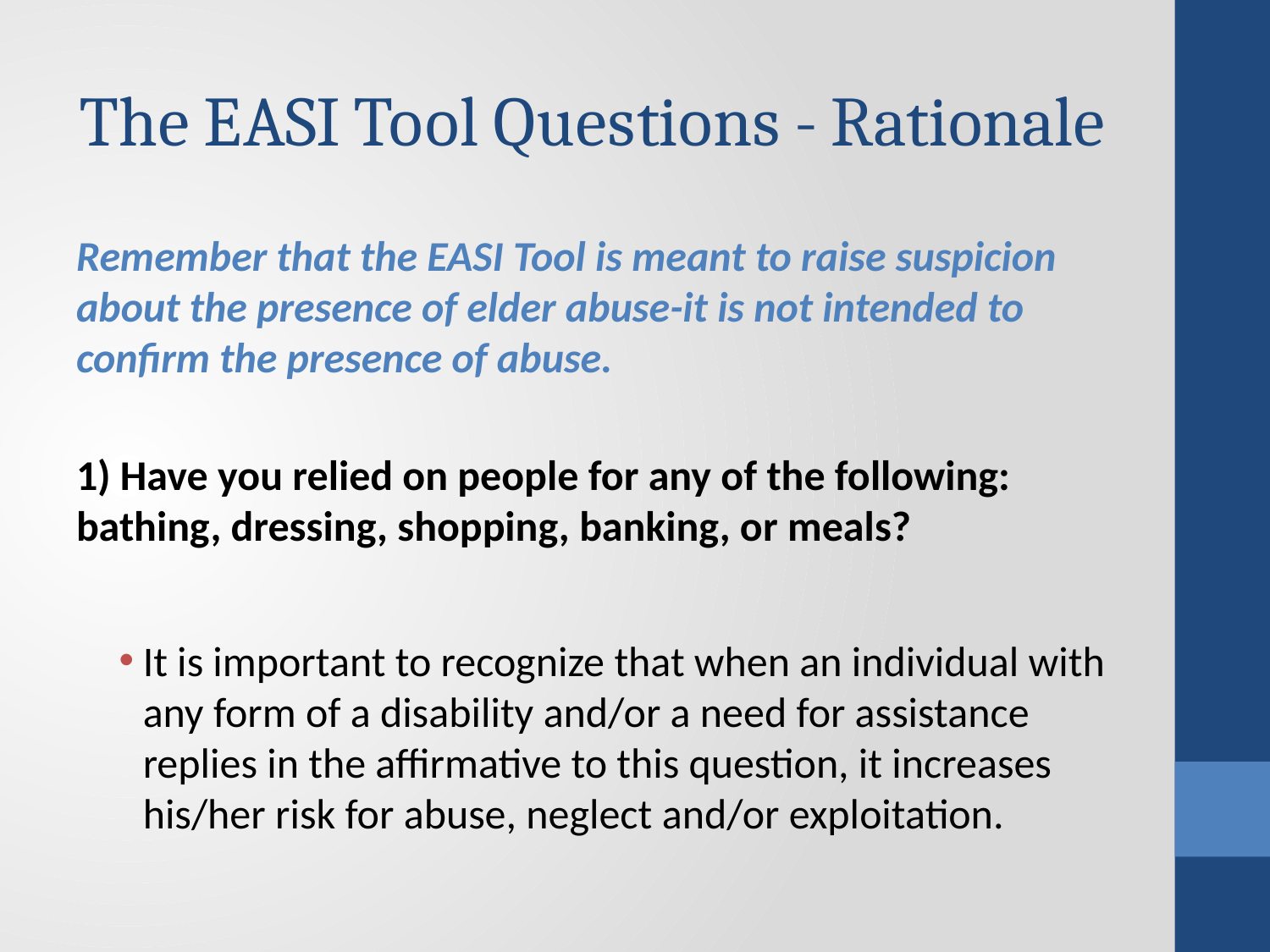

# The EASI Tool Questions - Rationale
Remember that the EASI Tool is meant to raise suspicion about the presence of elder abuse-it is not intended to confirm the presence of abuse.

1) Have you relied on people for any of the following: bathing, dressing, shopping, banking, or meals?

It is important to recognize that when an individual with any form of a disability and/or a need for assistance replies in the affirmative to this question, it increases his/her risk for abuse, neglect and/or exploitation.